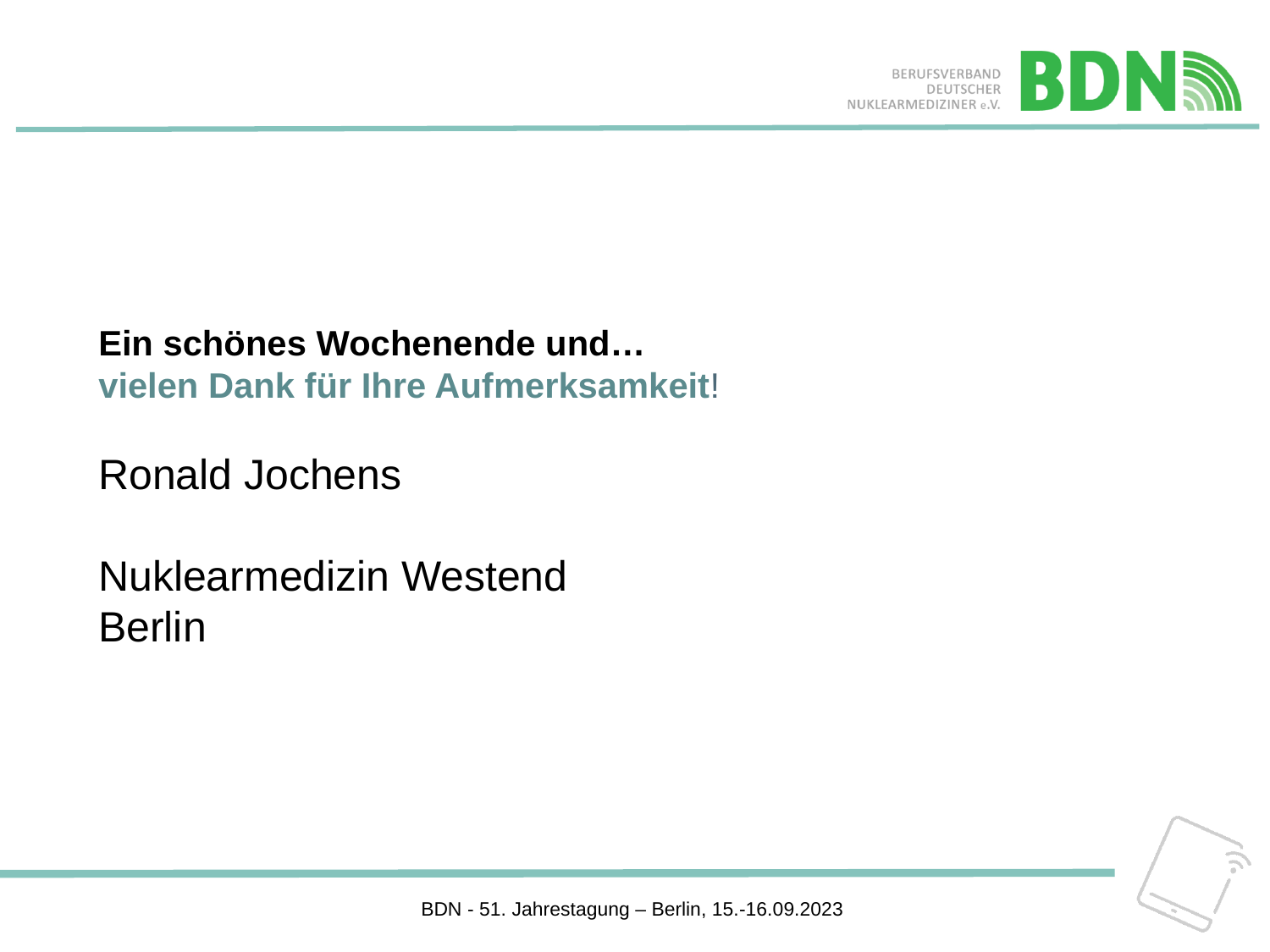

Ein schönes Wochenende und…
vielen Dank für Ihre Aufmerksamkeit!

Ronald Jochens

Nuklearmedizin Westend
Berlin